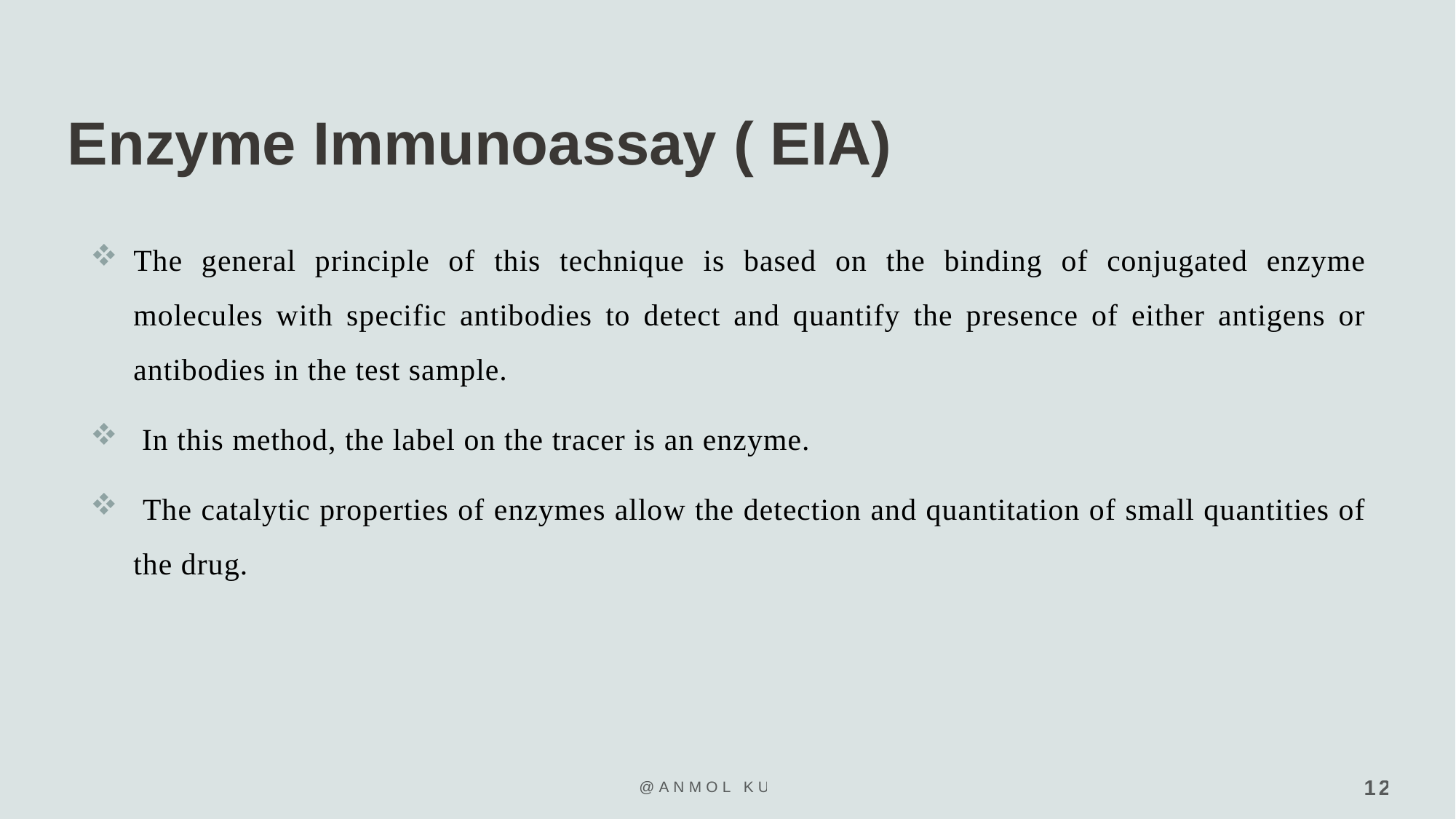

# Enzyme Immunoassay ( EIA)
The general principle of this technique is based on the binding of conjugated enzyme molecules with specific antibodies to detect and quantify the presence of either antigens or antibodies in the test sample.
 In this method, the label on the tracer is an enzyme.
 The catalytic properties of enzymes allow the detection and quantitation of small quantities of the drug.

@Anmol kumar
12